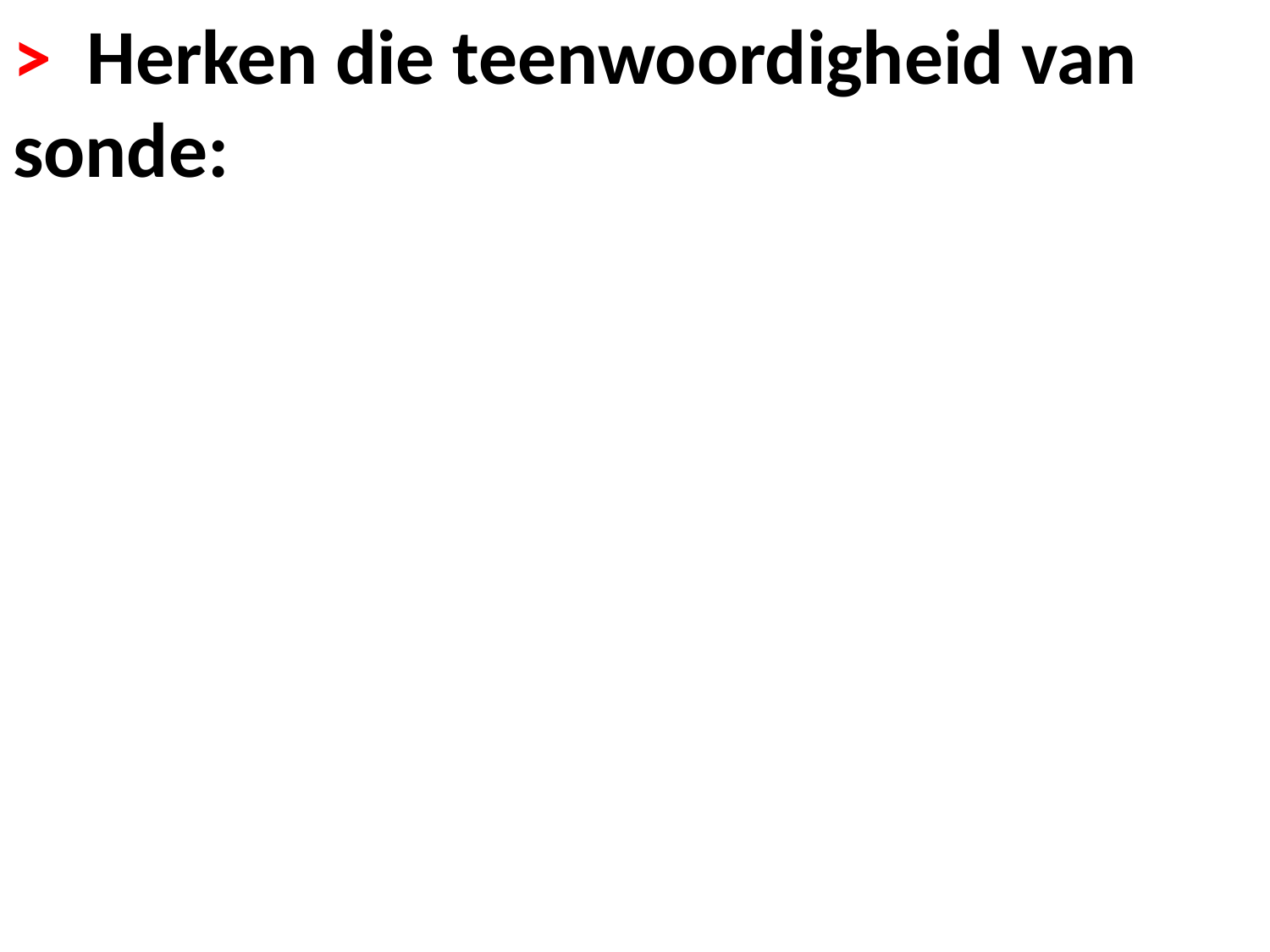

# >  Herken die teenwoordigheid van sonde: